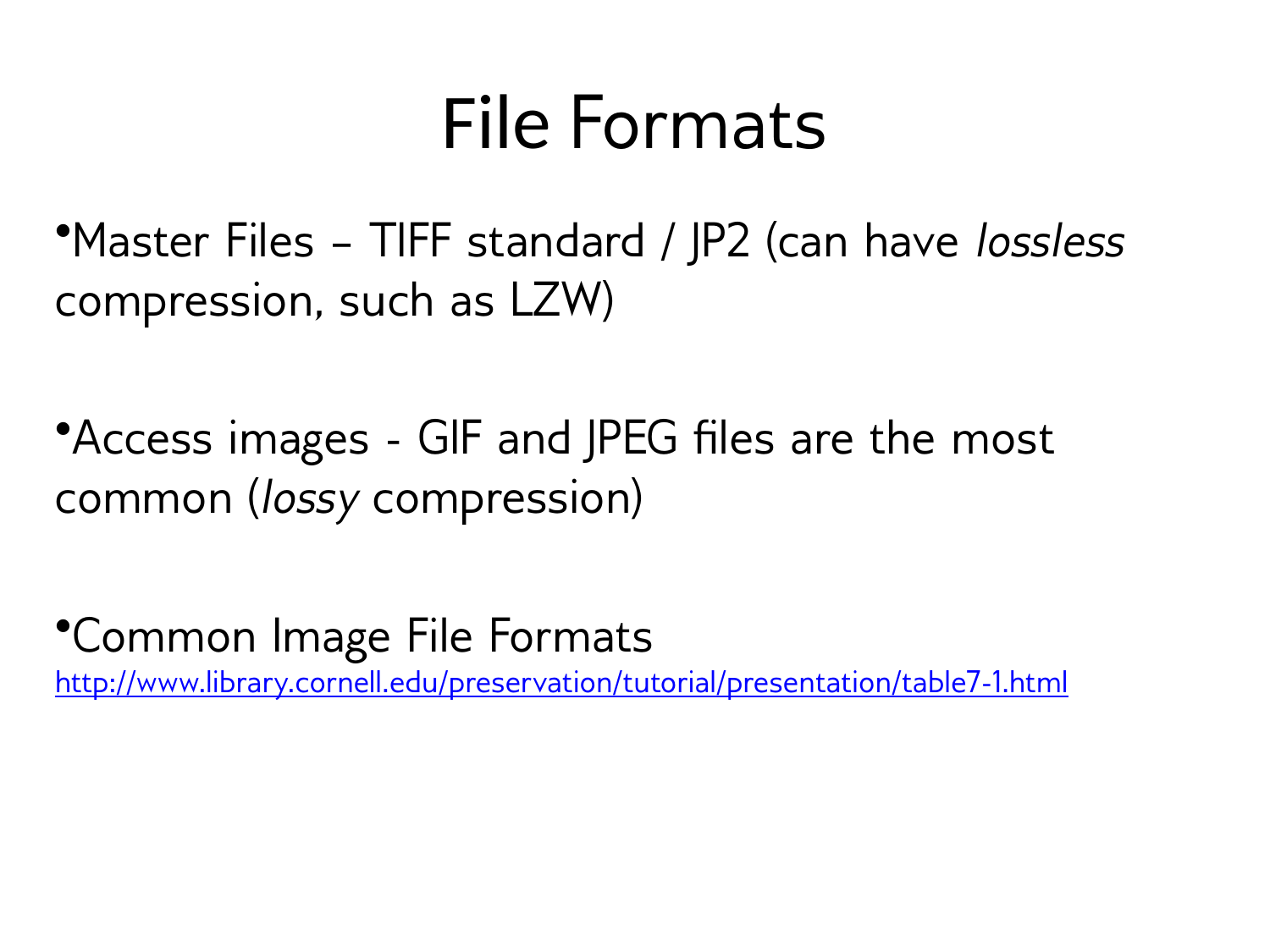

File Formats
Master Files – TIFF standard / JP2 (can have lossless compression, such as LZW)

Access images - GIF and JPEG files are the most common (lossy compression)

Common Image File Formats http://www.library.cornell.edu/preservation/tutorial/presentation/table7-1.html